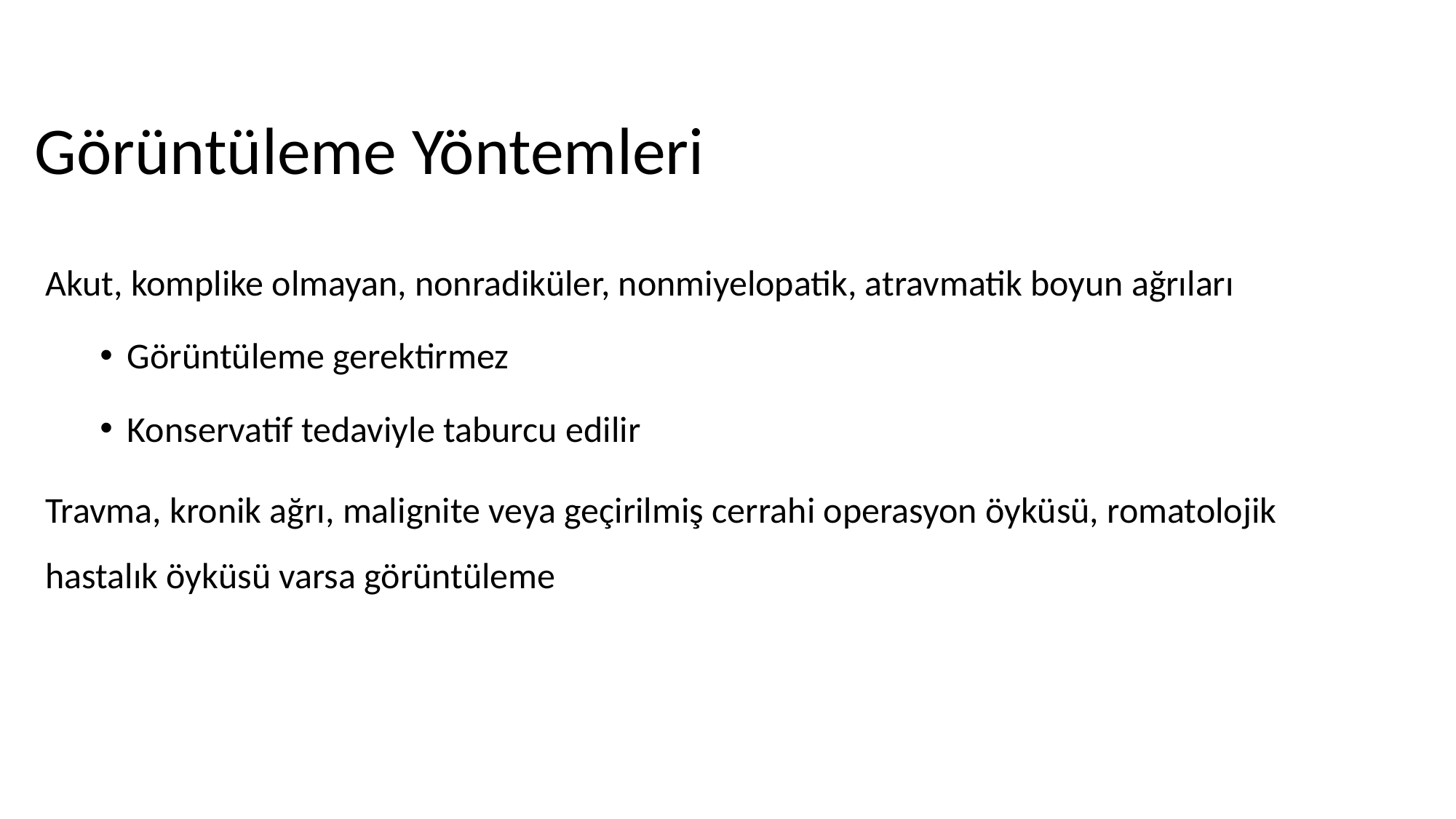

# Görüntüleme Yöntemleri
Akut, komplike olmayan, nonradiküler, nonmiyelopatik, atravmatik boyun ağrıları
Görüntüleme gerektirmez
Konservatif tedaviyle taburcu edilir
Travma, kronik ağrı, malignite veya geçirilmiş cerrahi operasyon öyküsü, romatolojik hastalık öyküsü varsa görüntüleme